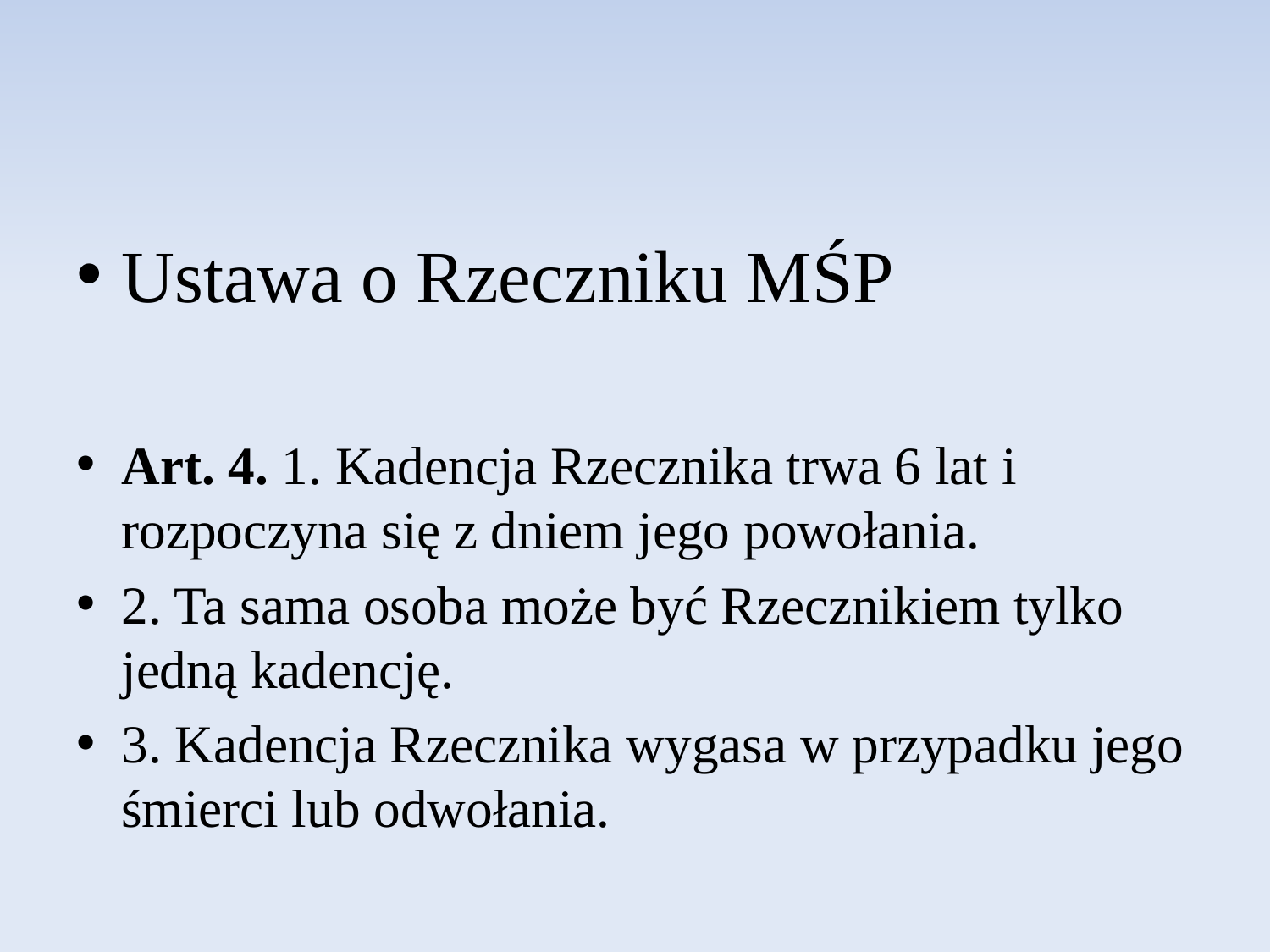

Ustawa o Rzeczniku MŚP

Art. 4. 1. Kadencja Rzecznika trwa 6 lat i rozpoczyna się z dniem jego powołania.
2. Ta sama osoba może być Rzecznikiem tylko jedną kadencję.
3. Kadencja Rzecznika wygasa w przypadku jego śmierci lub odwołania.